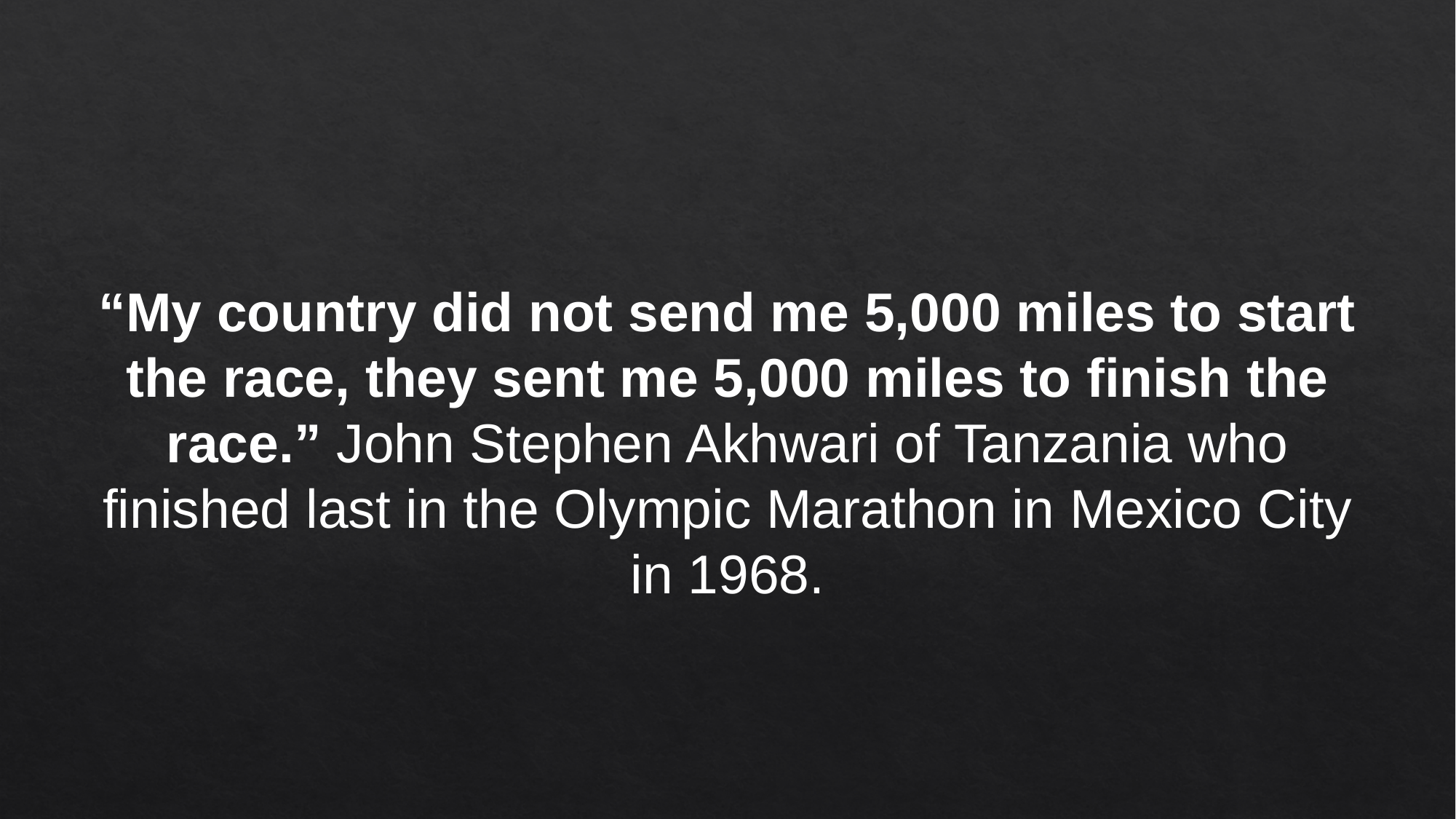

“My country did not send me 5,000 miles to start the race, they sent me 5,000 miles to finish the race.” John Stephen Akhwari of Tanzania who finished last in the Olympic Marathon in Mexico City in 1968.